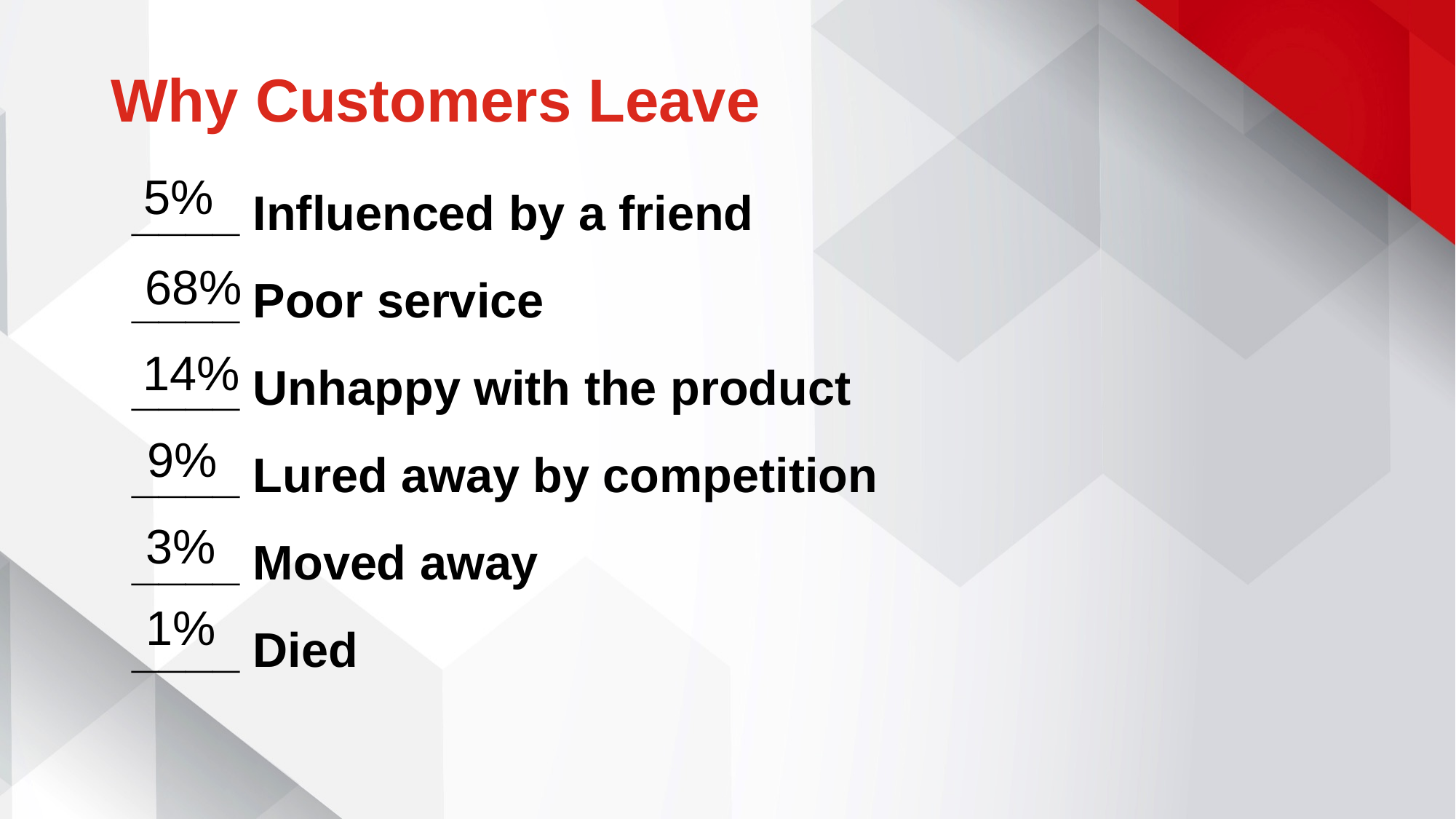

# Why Customers Leave
____ Influenced by a friend
____ Poor service
____ Unhappy with the product
____ Lured away by competition
____ Moved away
____ Died
5%
68%
14%
9%
3%
1%